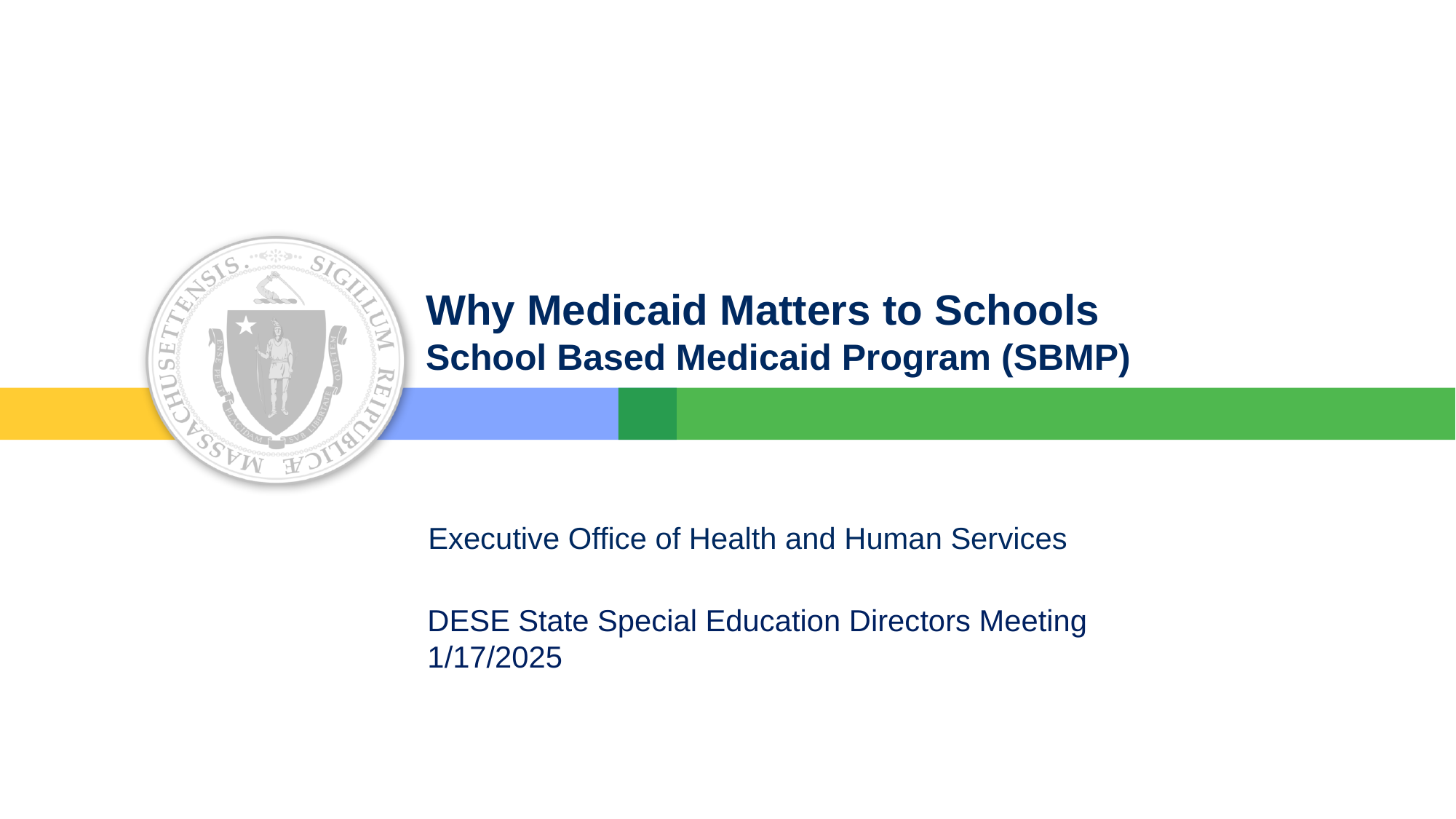

# Why Medicaid Matters to Schools School Based Medicaid Program (SBMP)
DESE State Special Education Directors Meeting
1/17/2025